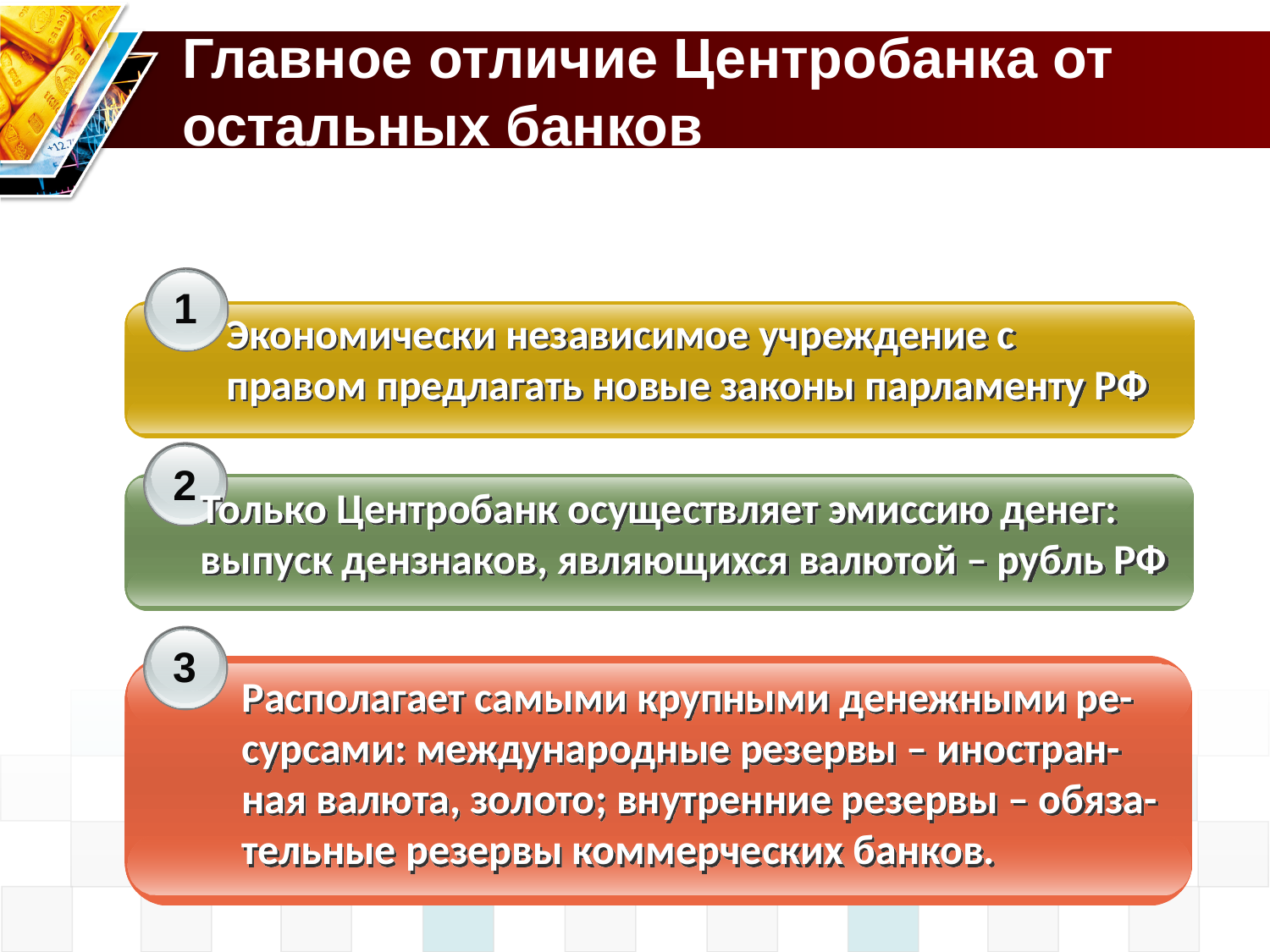

# Главное отличие Центробанка от остальных банков

1
Экономически независимое учреждение с правом предлагать новые законы парламенту РФ

2

Только Центробанк осуществляет эмиссию денег: выпуск дензнаков, являющихся валютой – рубль РФ

3

Располагает самыми крупными денежными ре-сурсами: международные резервы – иностран-ная валюта, золото; внутренние резервы – обяза-тельные резервы коммерческих банков.